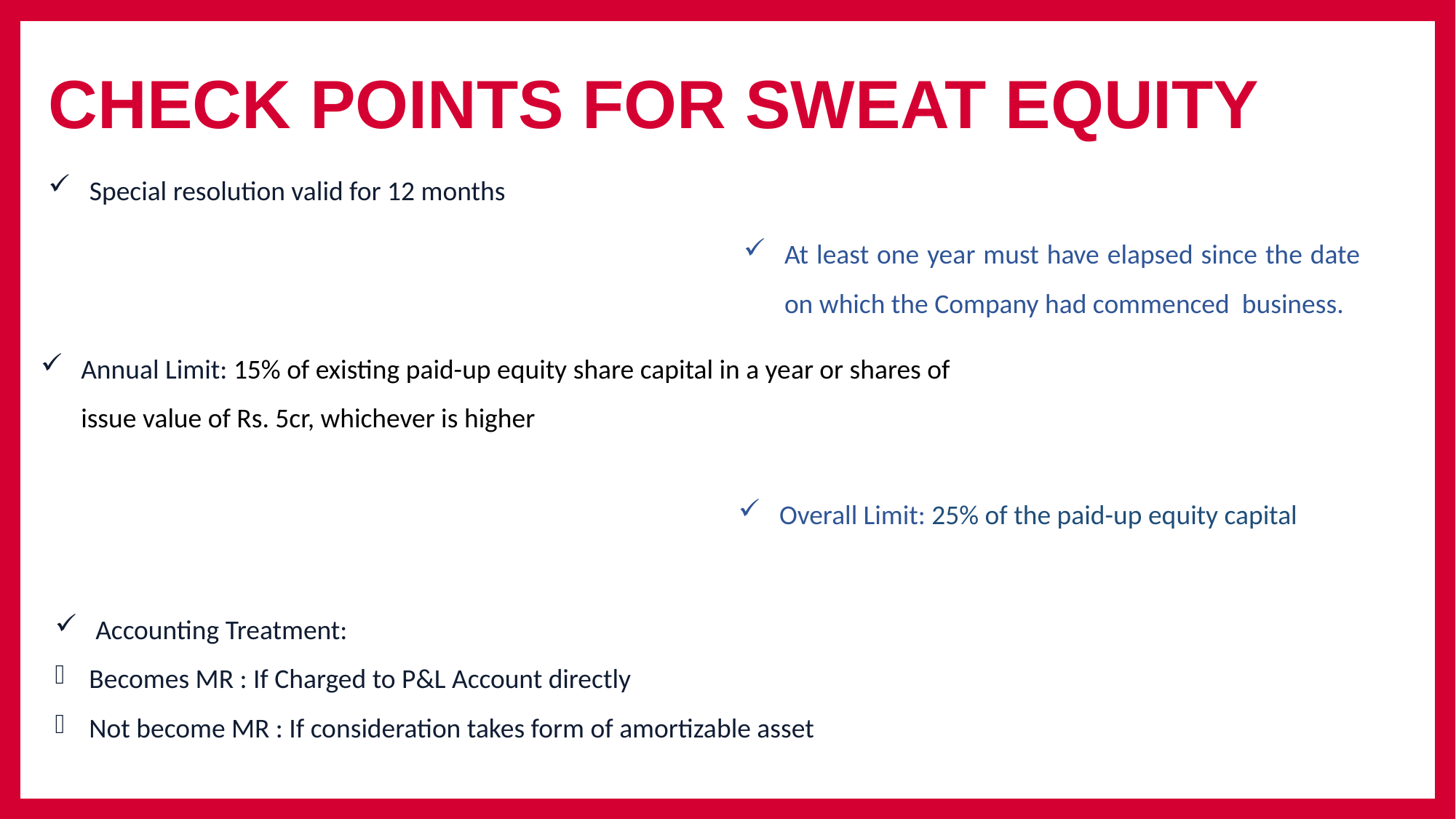

CHECK POINTS FOR SWEAT EQUITY
Special resolution valid for 12 months
At least one year must have elapsed since the date on which the Company had commenced  business.
Annual Limit: 15% of existing paid-up equity share capital in a year or shares of issue value of Rs. 5cr, whichever is higher
Overall Limit: 25% of the paid-up equity capital

Accounting Treatment:
Becomes MR : If Charged to P&L Account directly
Not become MR : If consideration takes form of amortizable asset